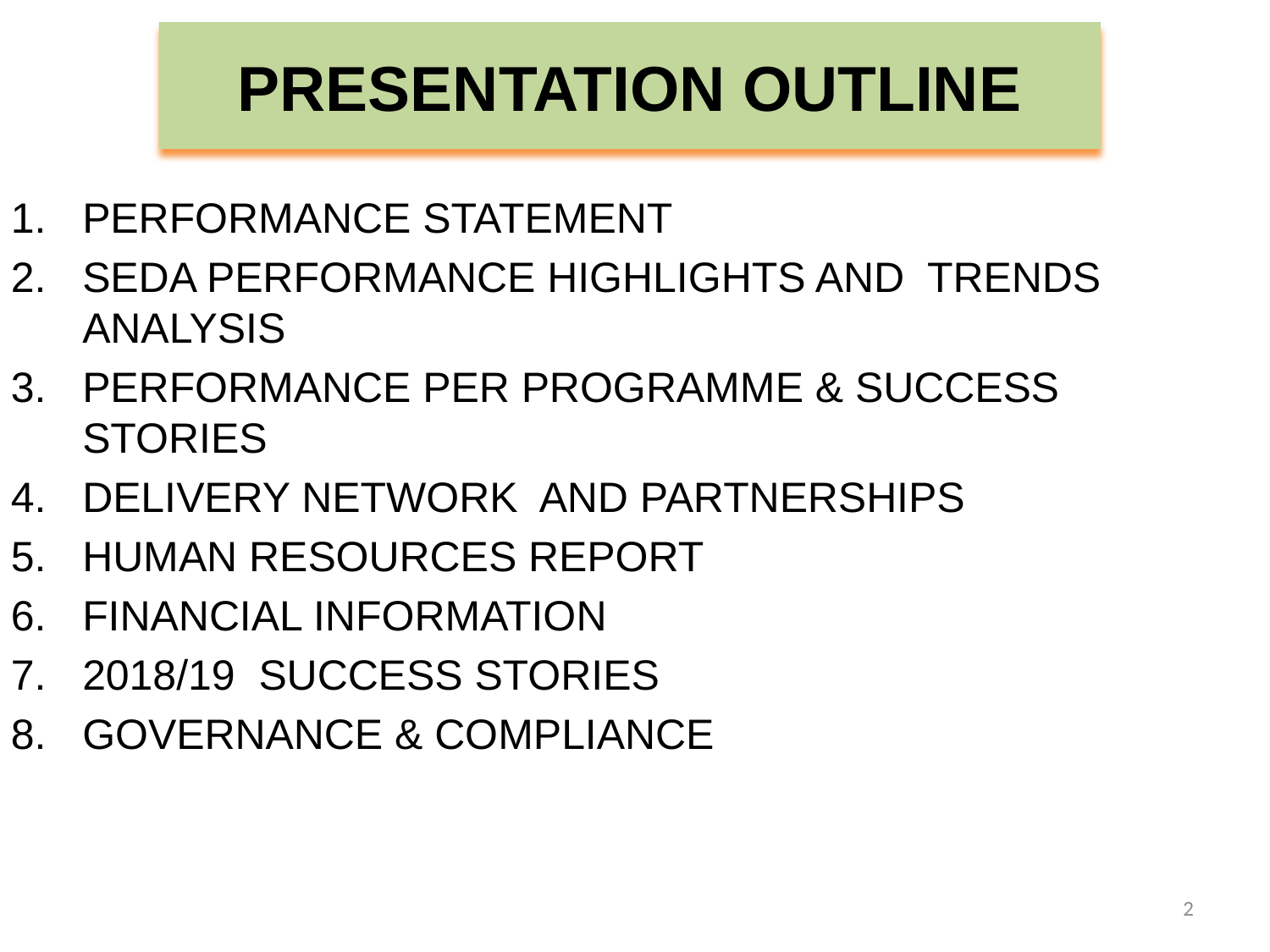

# Presentation Outline
Performance statement
Seda performance Highlights and  trends analysis
Performance per programme & Success stories
Delivery network  and Partnerships
Human Resources Report
Financial Information
2018/19  success stories
Governance & Compliance

2